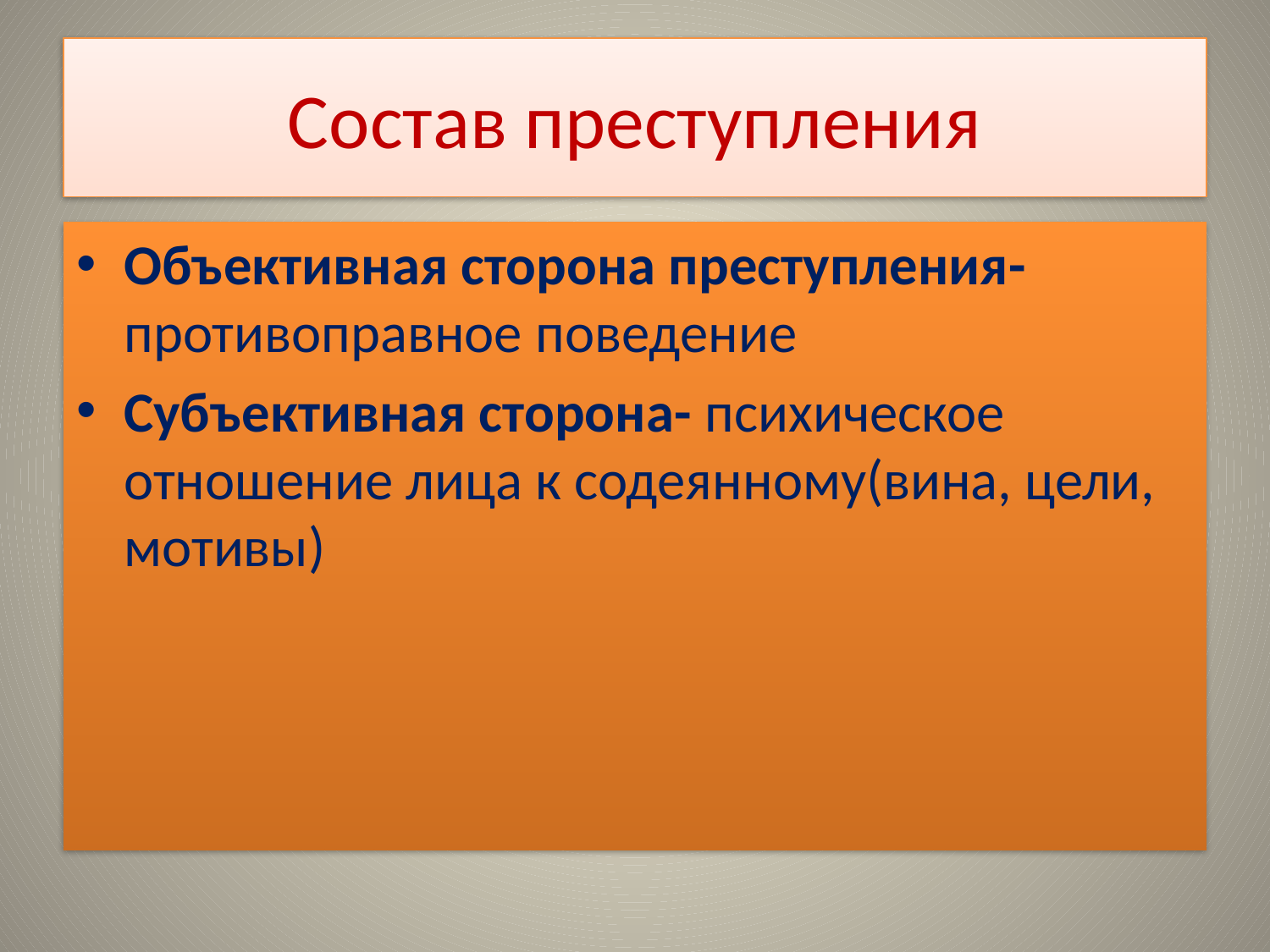

# Состав преступления
Объективная сторона преступления-противоправное поведение
Субъективная сторона- психическое отношение лица к содеянному(вина, цели, мотивы)